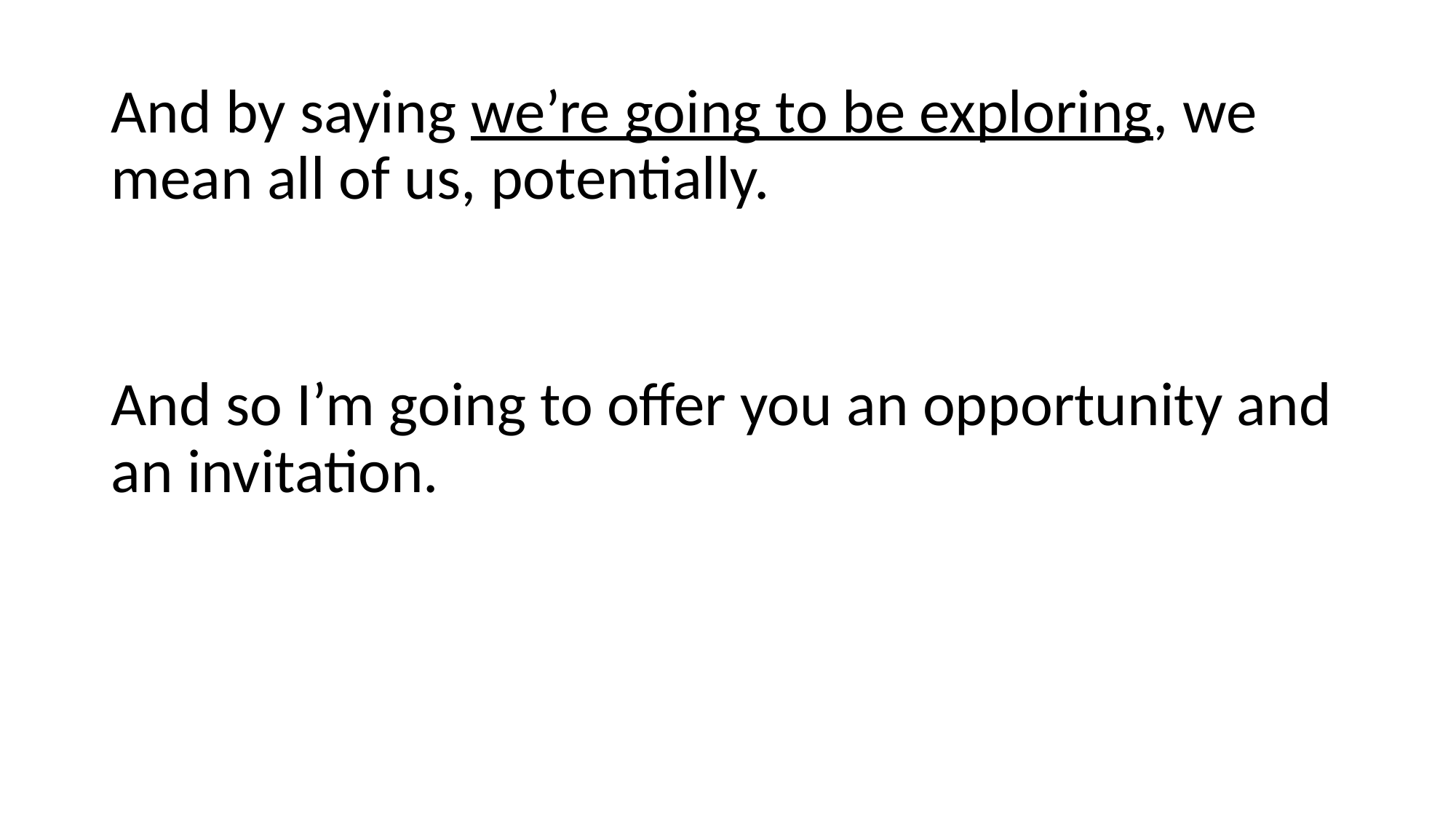

And by saying we’re going to be exploring, we mean all of us, potentially.

And so I’m going to offer you an opportunity and an invitation.